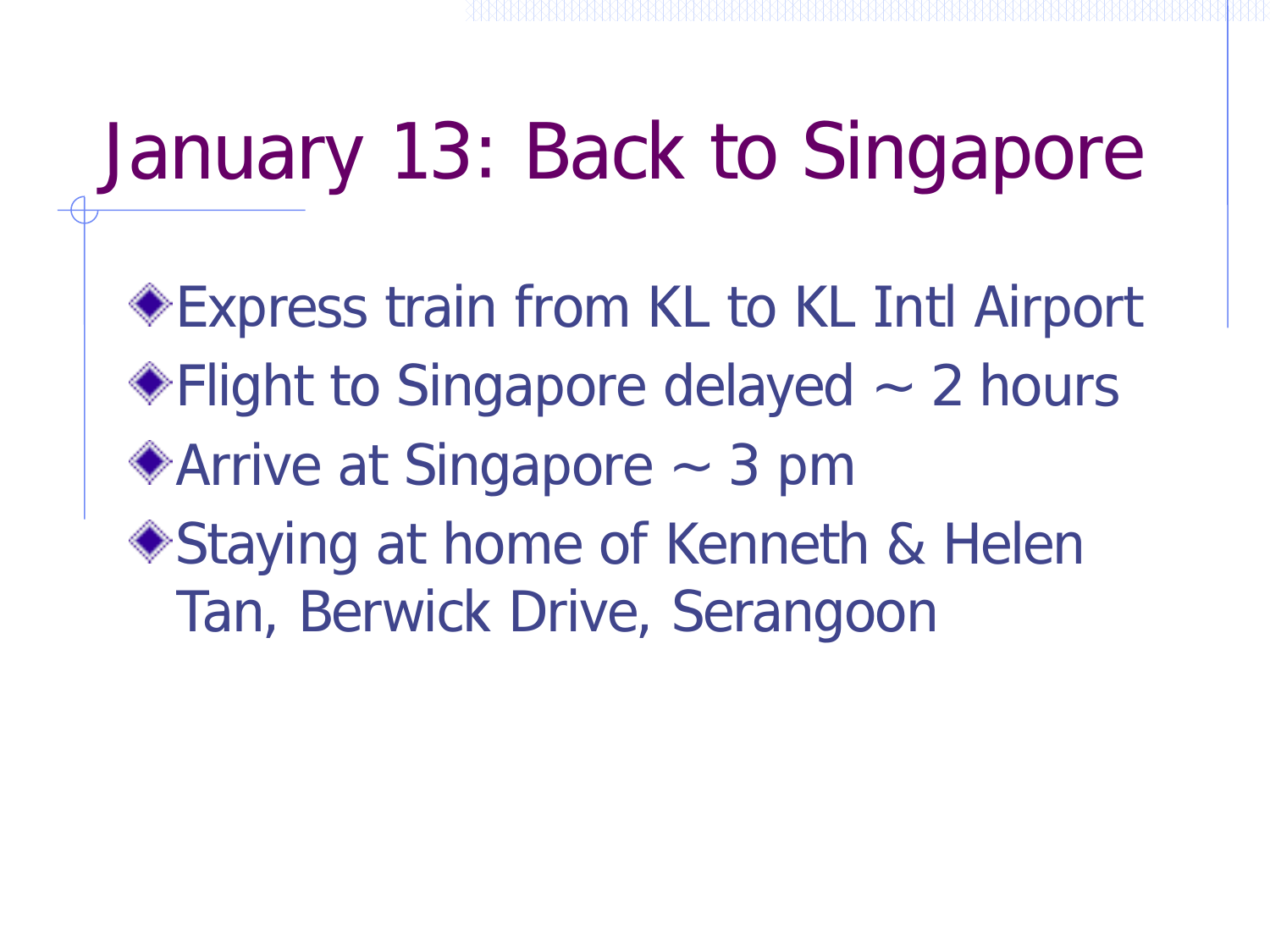

# January 13: Back to Singapore
Express train from KL to KL Intl Airport
Flight to Singapore delayed ~ 2 hours
Arrive at Singapore ~ 3 pm
Staying at home of Kenneth & Helen Tan, Berwick Drive, Serangoon